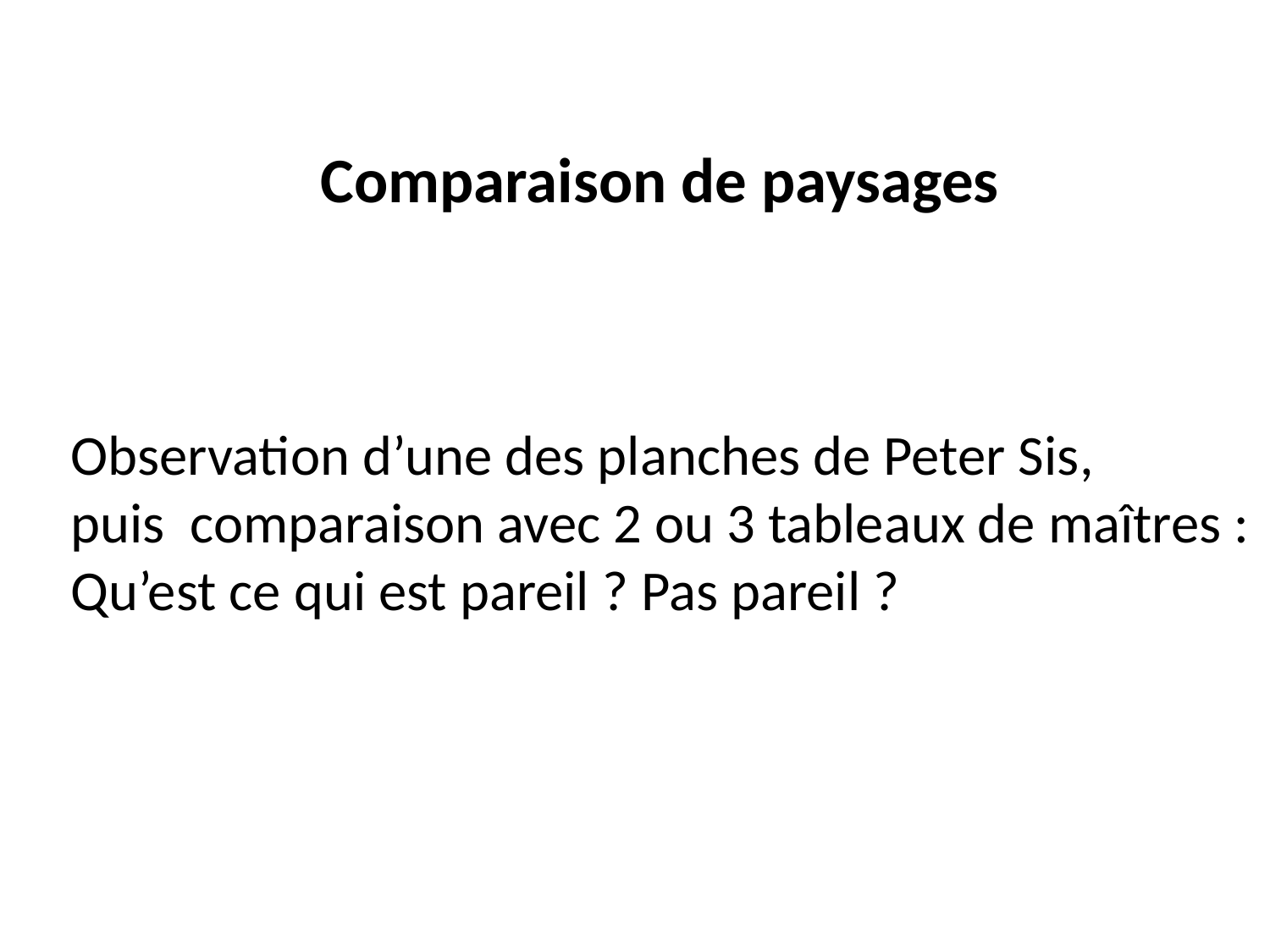

Comparaison de paysages

Observation d’une des planches de Peter Sis,
puis  comparaison avec 2 ou 3 tableaux de maîtres :
Qu’est ce qui est pareil ? Pas pareil ?